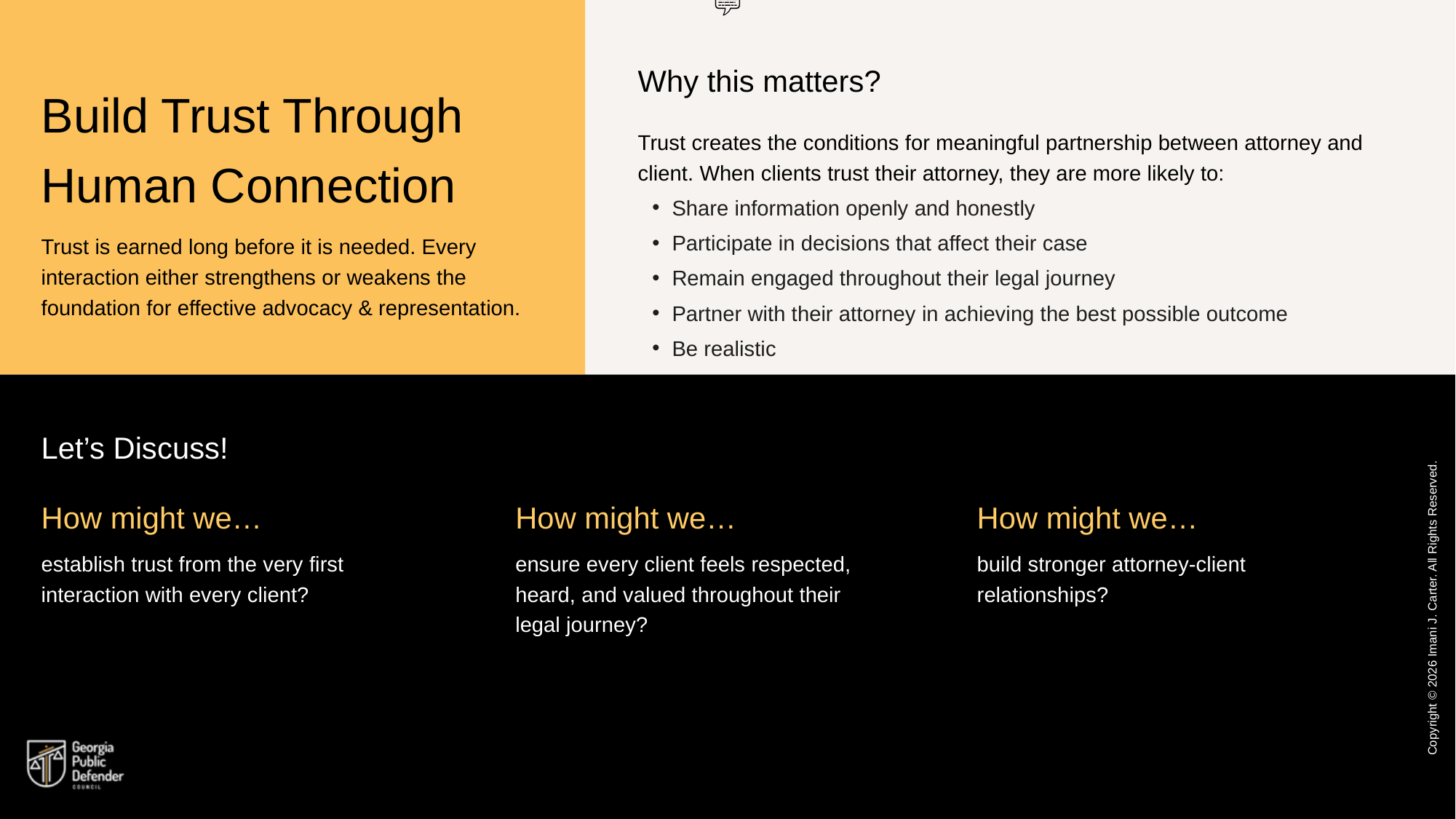

💬
Why this matters?
Trust creates the conditions for meaningful partnership between attorney and client. When clients trust their attorney, they are more likely to:
Share information openly and honestly
Participate in decisions that affect their case
Remain engaged throughout their legal journey
Partner with their attorney in achieving the best possible outcome
Be realistic
# Build Trust Through Human Connection
Trust is earned long before it is needed. Every interaction either strengthens or weakens the foundation for effective advocacy & representation.
Let’s Discuss!
How might we…
build stronger attorney-client relationships?
How might we…
establish trust from the very first interaction with every client?
How might we…
ensure every client feels respected, heard, and valued throughout their legal journey?